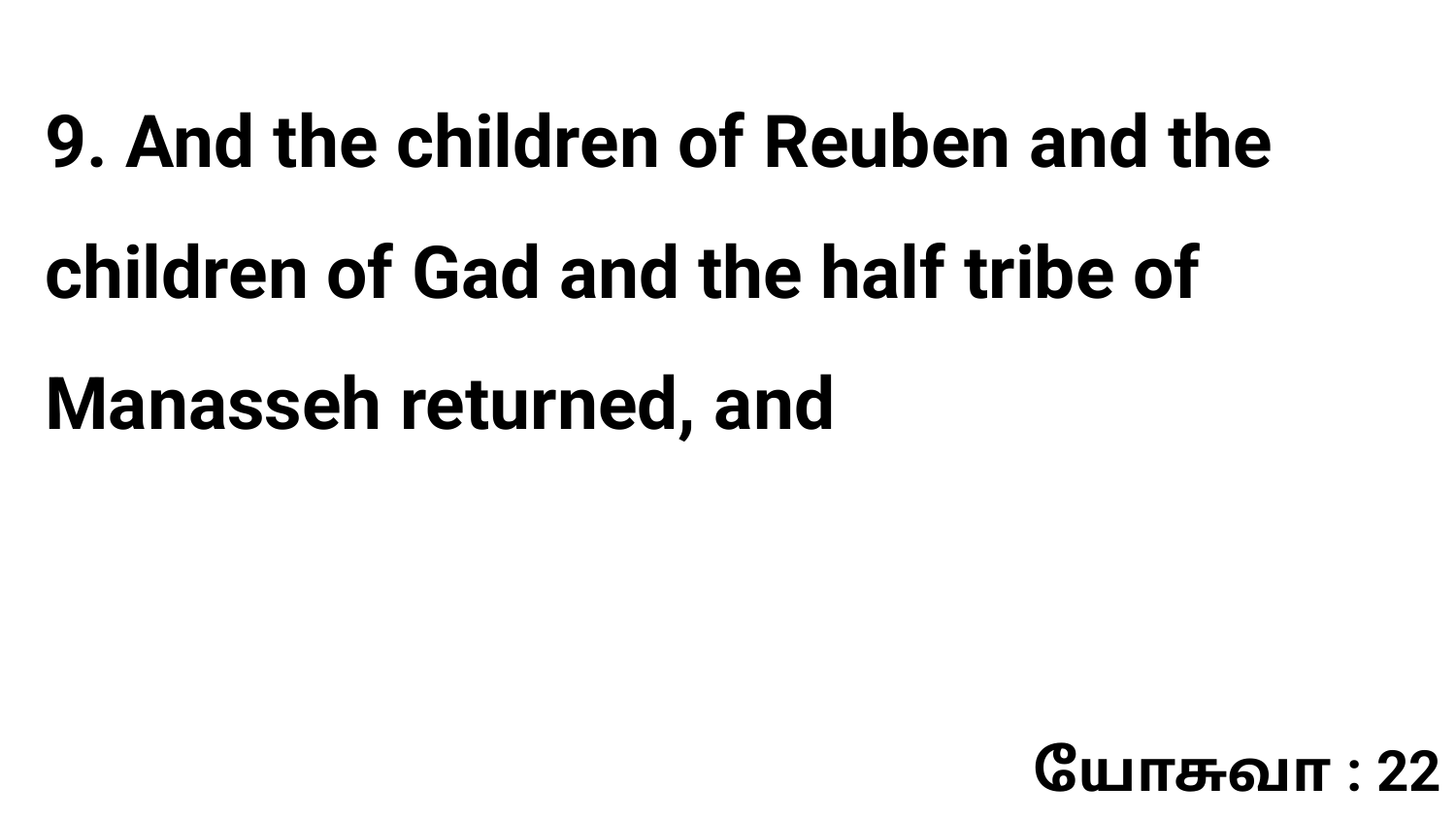

9. And the children of Reuben and the children of Gad and the half tribe of Manasseh returned, and
யோசுவா : 22